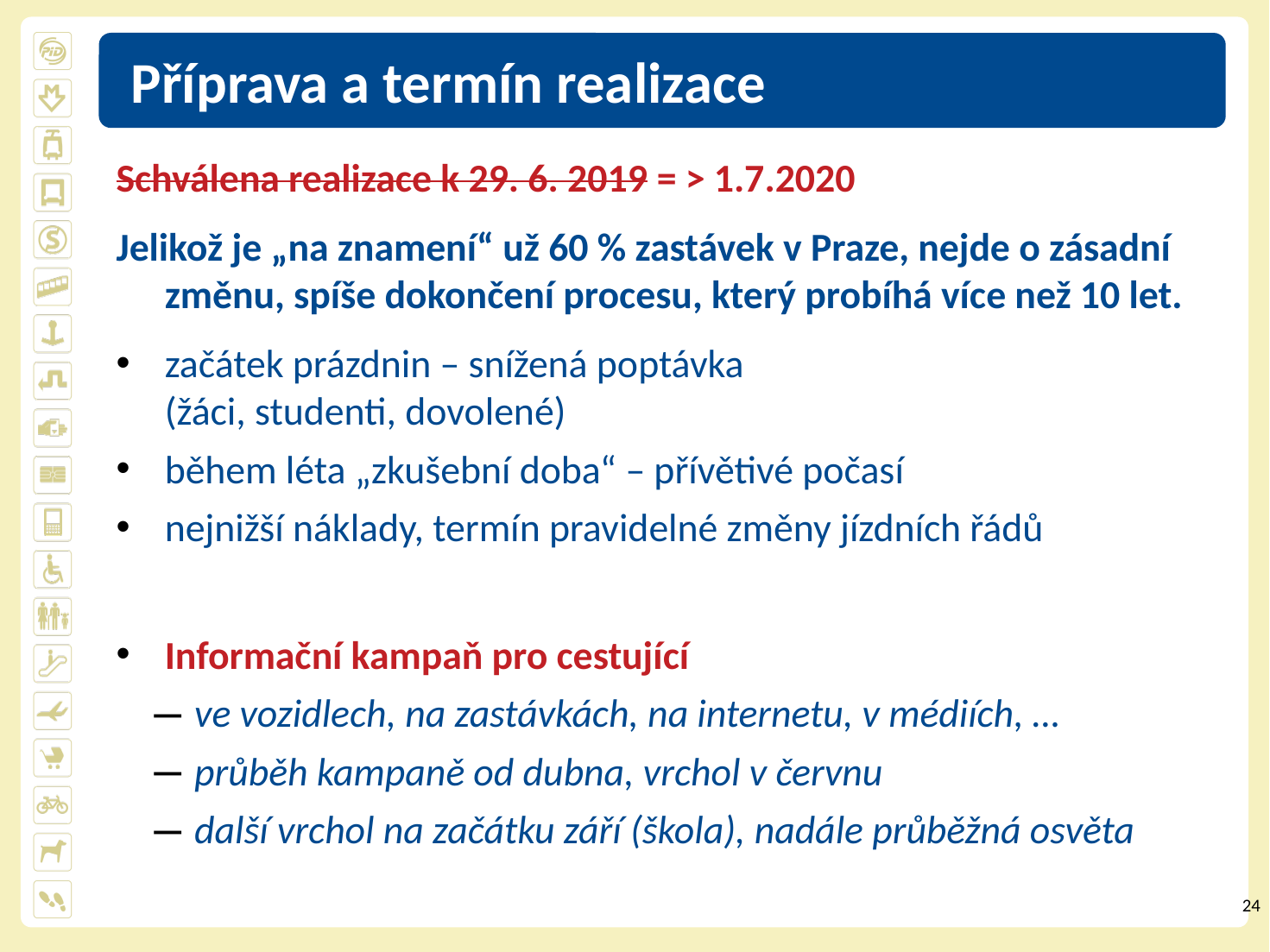

# Příprava a termín realizace
Schválena realizace k 29. 6. 2019 = > 1.7.2020
Jelikož je „na znamení“ už 60 % zastávek v Praze, nejde o zásadní změnu, spíše dokončení procesu, který probíhá více než 10 let.
začátek prázdnin – snížená poptávka
(žáci, studenti, dovolené)
během léta „zkušební doba“ – přívětivé počasí
nejnižší náklady, termín pravidelné změny jízdních řádů

Informační kampaň pro cestující
ve vozidlech, na zastávkách, na internetu, v médiích, …
průběh kampaně od dubna, vrchol v červnu
další vrchol na začátku září (škola), nadále průběžná osvěta